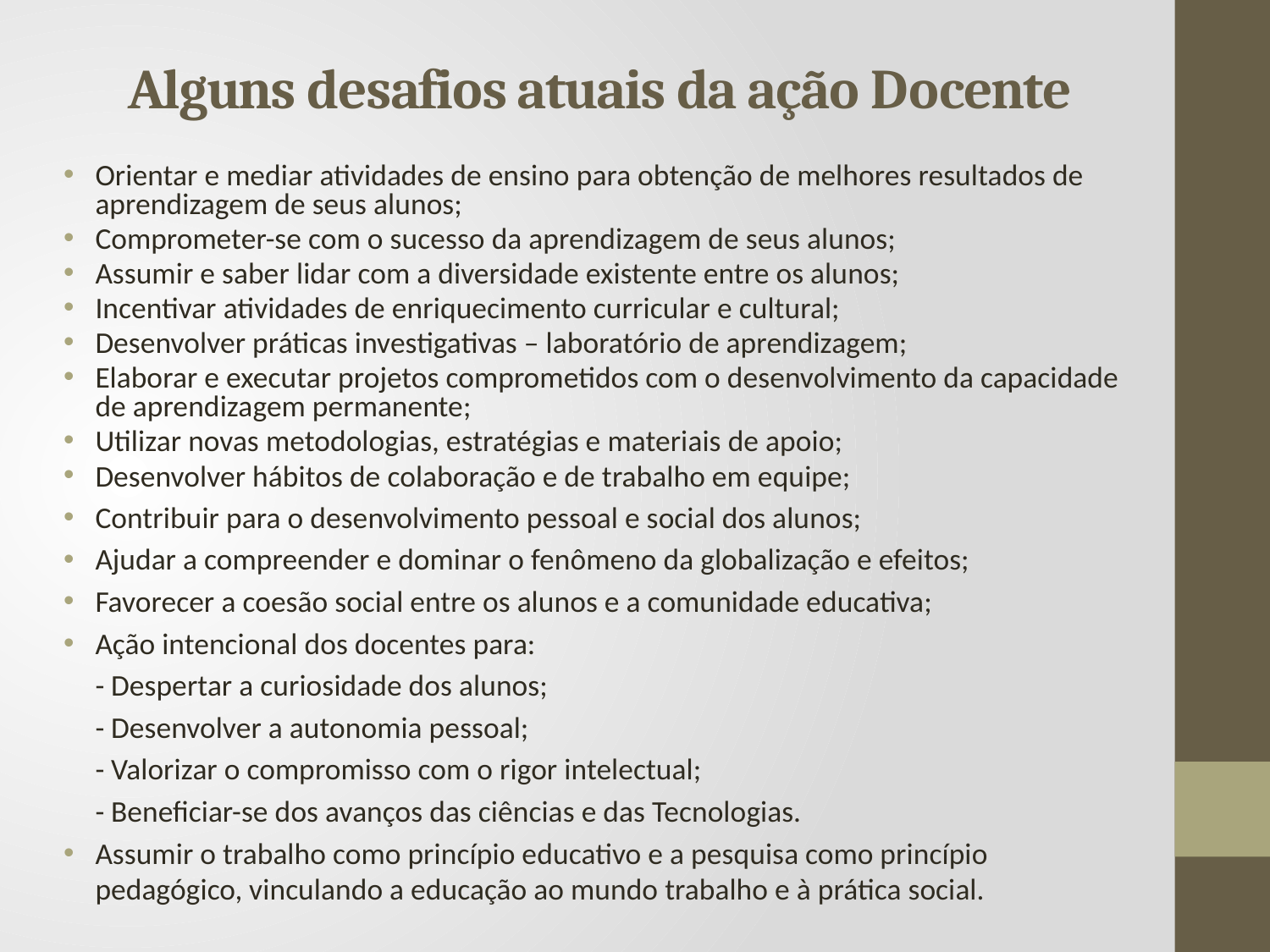

# Alguns desafios atuais da ação Docente
Orientar e mediar atividades de ensino para obtenção de melhores resultados de aprendizagem de seus alunos;
Comprometer-se com o sucesso da aprendizagem de seus alunos;
Assumir e saber lidar com a diversidade existente entre os alunos;
Incentivar atividades de enriquecimento curricular e cultural;
Desenvolver práticas investigativas – laboratório de aprendizagem;
Elaborar e executar projetos comprometidos com o desenvolvimento da capacidade de aprendizagem permanente;
Utilizar novas metodologias, estratégias e materiais de apoio;
Desenvolver hábitos de colaboração e de trabalho em equipe;
Contribuir para o desenvolvimento pessoal e social dos alunos;
Ajudar a compreender e dominar o fenômeno da globalização e efeitos;
Favorecer a coesão social entre os alunos e a comunidade educativa;
Ação intencional dos docentes para:
	- Despertar a curiosidade dos alunos;
	- Desenvolver a autonomia pessoal;
	- Valorizar o compromisso com o rigor intelectual;
	- Beneficiar-se dos avanços das ciências e das Tecnologias.
Assumir o trabalho como princípio educativo e a pesquisa como princípio pedagógico, vinculando a educação ao mundo trabalho e à prática social.